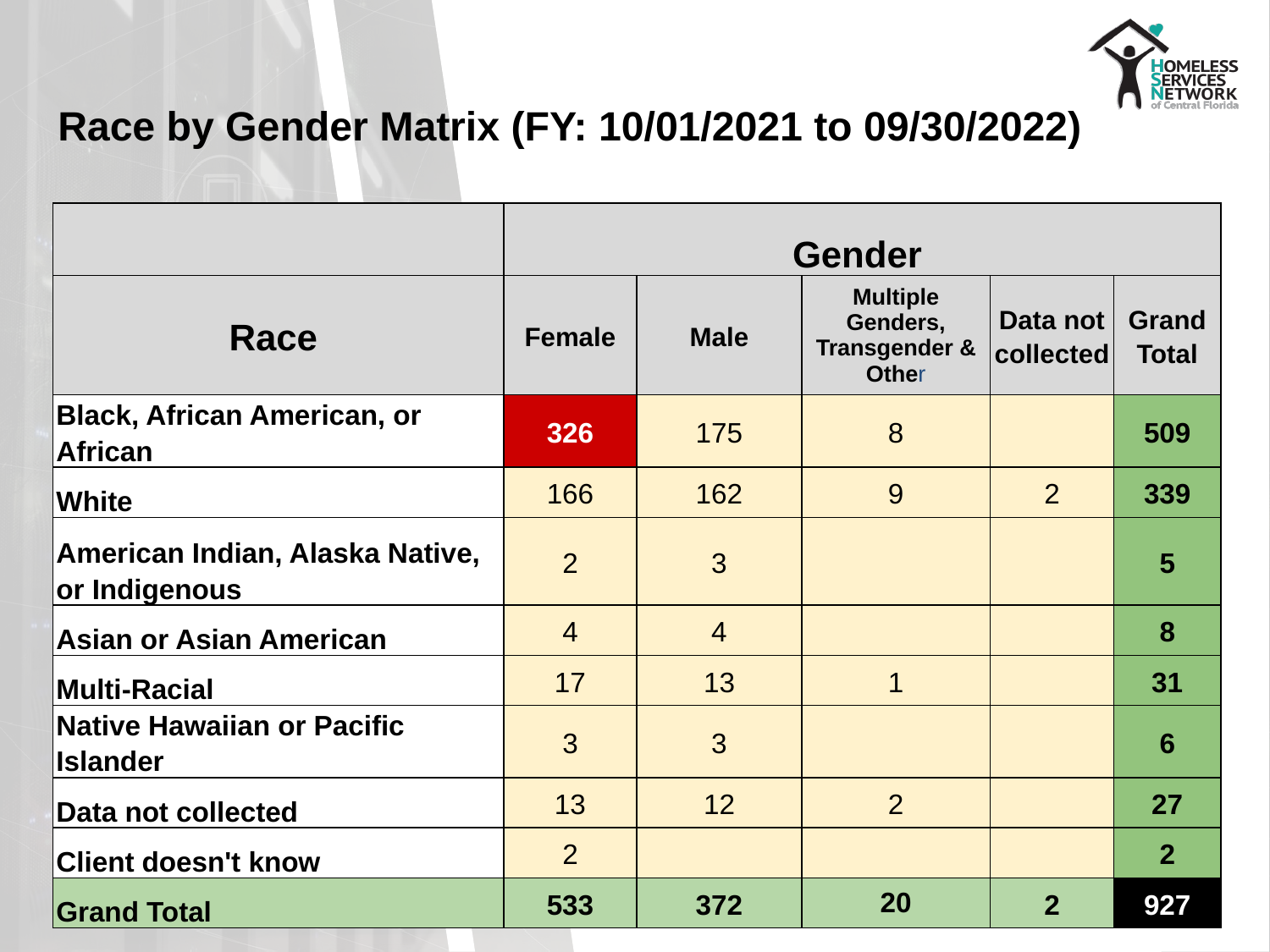

# Race by Gender Matrix (FY: 10/01/2021 to 09/30/2022)
|  | Gender |  |  |  |  |
| --- | --- | --- | --- | --- | --- |
| Race | Female | Male | Multiple Genders, Transgender & Other | Data not collected | Grand Total |
| Black, African American, or African | 326 | 175 | 8 |  | 509 |
| White | 166 | 162 | 9 | 2 | 339 |
| American Indian, Alaska Native, or Indigenous | 2 | 3 |  |  | 5 |
| Asian or Asian American | 4 | 4 |  |  | 8 |
| Multi-Racial | 17 | 13 | 1 |  | 31 |
| Native Hawaiian or Pacific Islander | 3 | 3 |  |  | 6 |
| Data not collected | 13 | 12 | 2 |  | 27 |
| Client doesn't know | 2 |  |  |  | 2 |
| Grand Total | 533 | 372 | 20 | 2 | 927 |